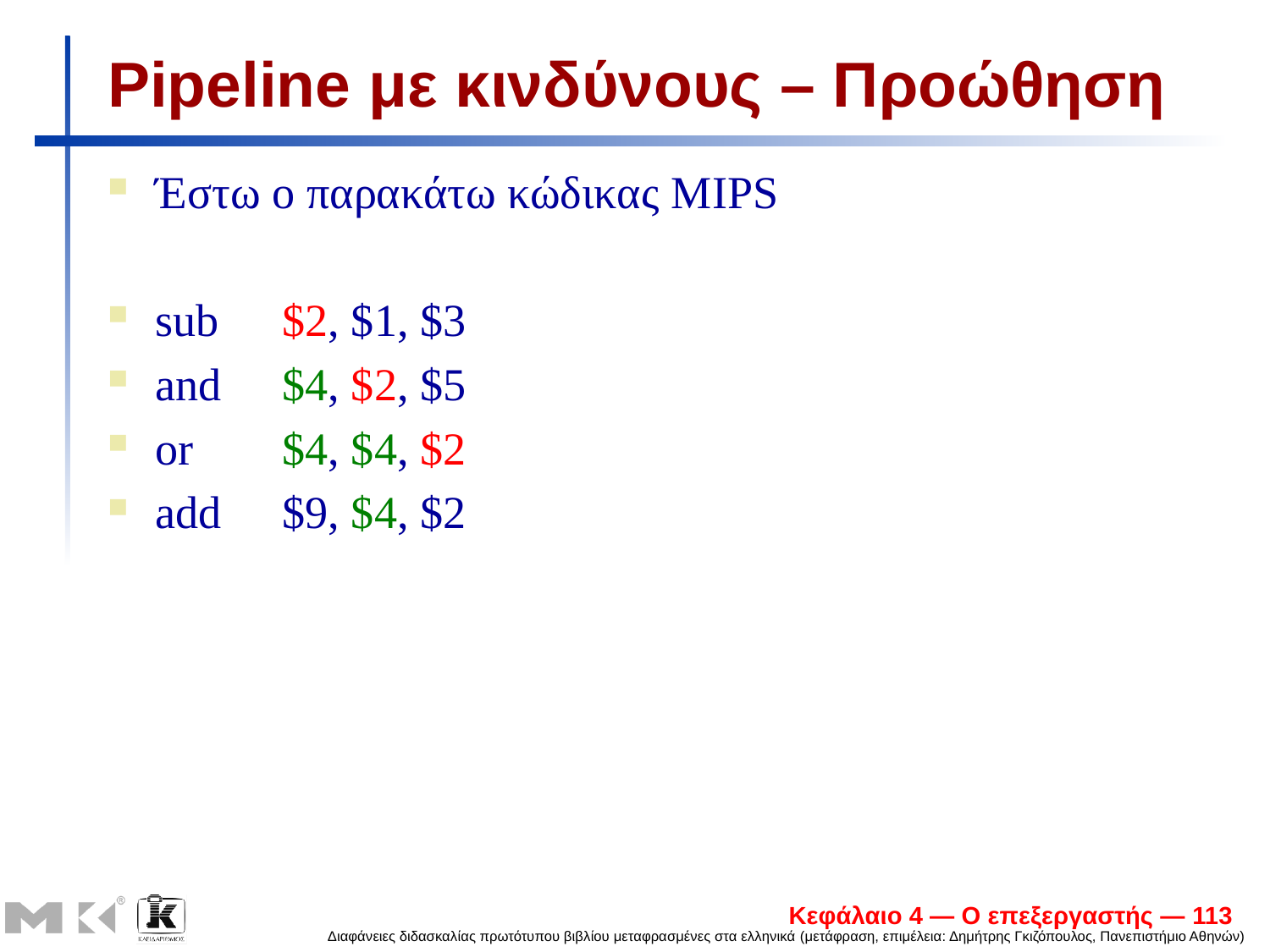

# Pipeline με κινδύνους – Προώθηση
Έστω ο παρακάτω κώδικας MIPS

sub 	$2, $1, $3
and 	$4, $2, $5
or 	$4, $4, $2
add 	$9, $4, $2
Κεφάλαιο 4 — Ο επεξεργαστής — 113